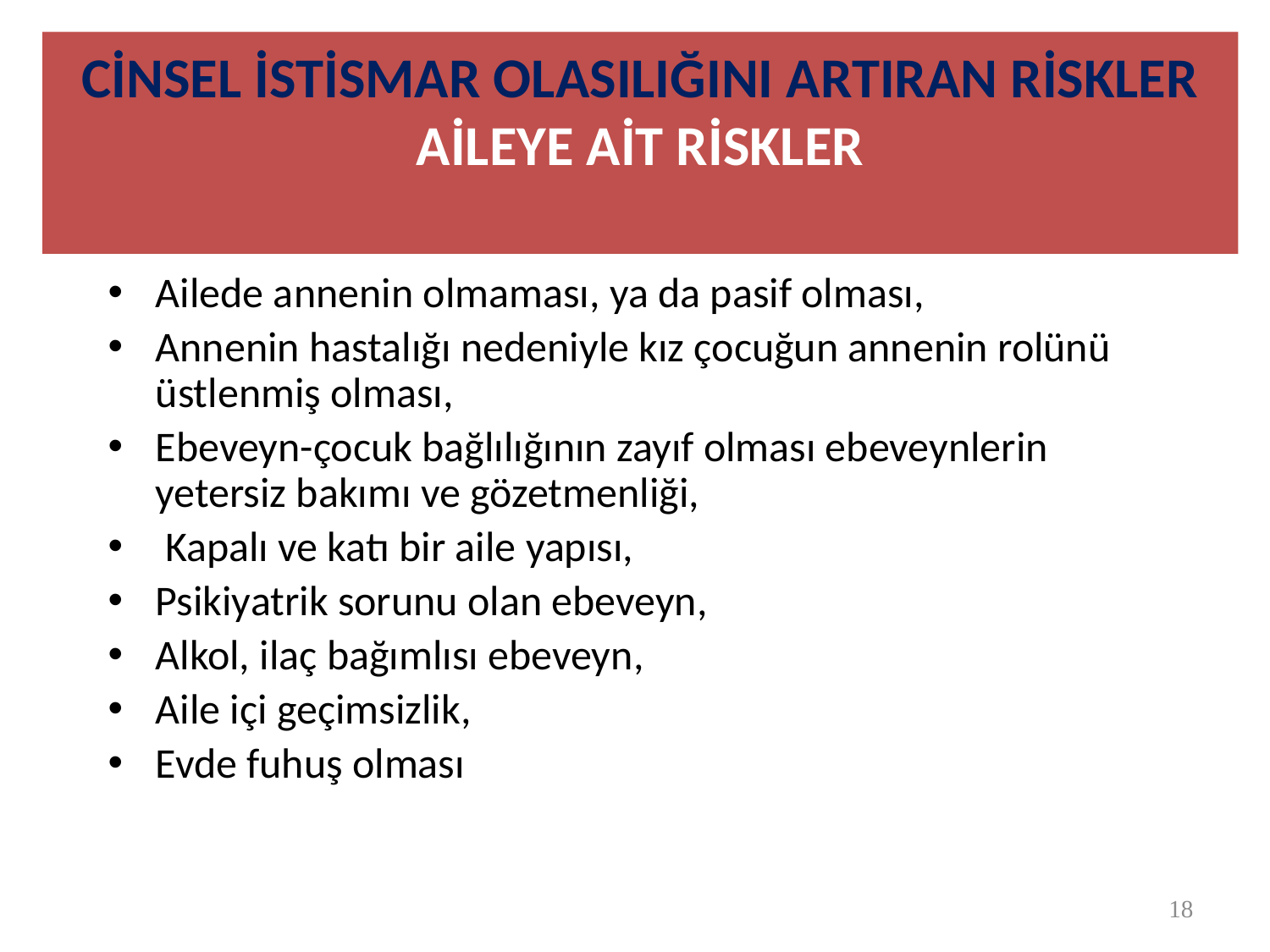

# CİNSEL İSTİSMAR OLASILIĞINI ARTIRAN RİSKLER AİLEYE AİT RİSKLER
Ailede annenin olmaması, ya da pasif olması,
Annenin hastalığı nedeniyle kız çocuğun annenin rolünü üstlenmiş olması,
Ebeveyn-çocuk bağlılığının zayıf olması ebeveynlerin yetersiz bakımı ve gözetmenliği,
 Kapalı ve katı bir aile yapısı,
Psikiyatrik sorunu olan ebeveyn,
Alkol, ilaç bağımlısı ebeveyn,
Aile içi geçimsizlik,
Evde fuhuş olması

18